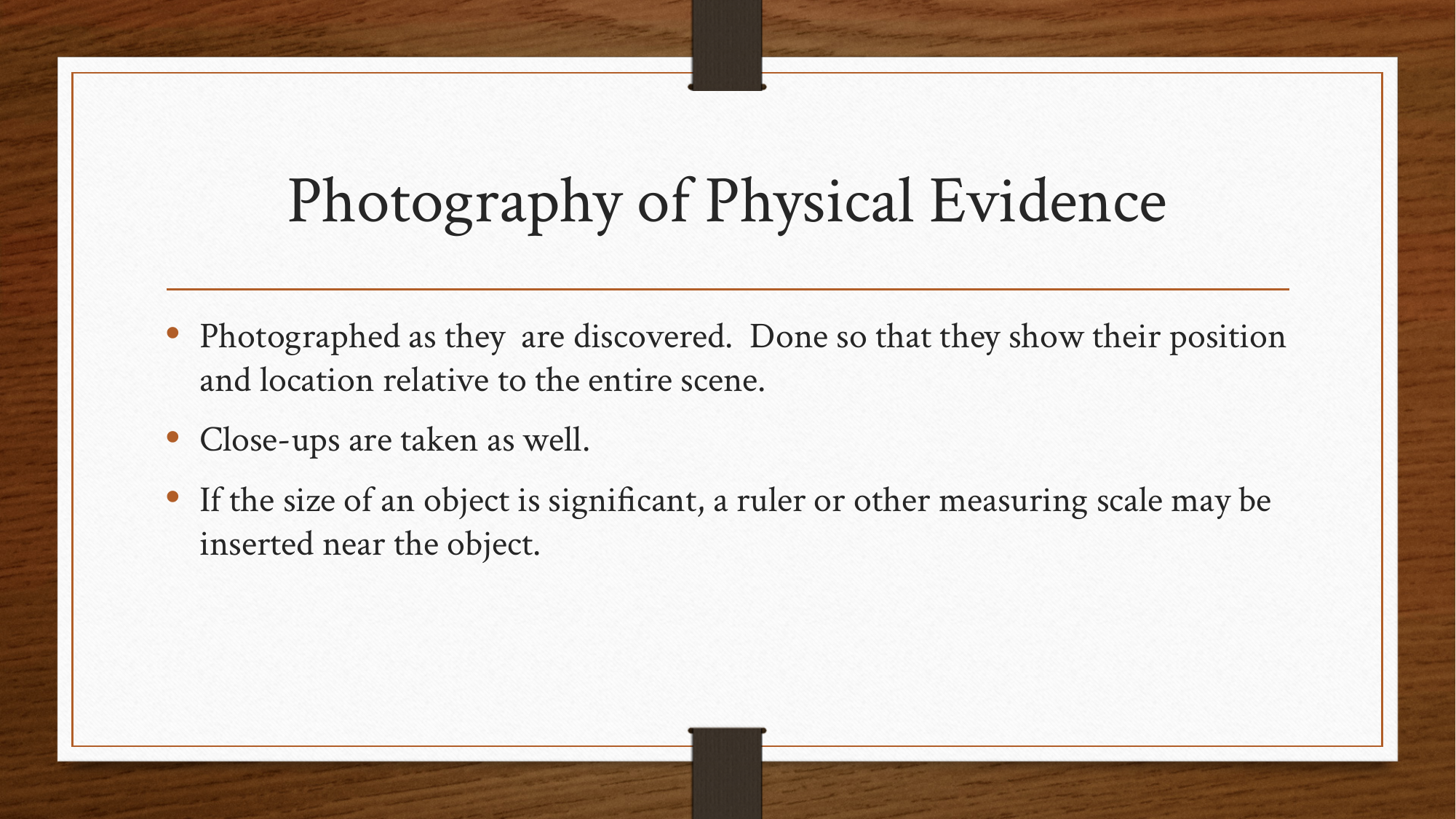

# Photography of Physical Evidence
Photographed as they  are discovered.  Done so that they show their position and location relative to the entire scene.
Close-ups are taken as well.
If the size of an object is significant, a ruler or other measuring scale may be inserted near the object.